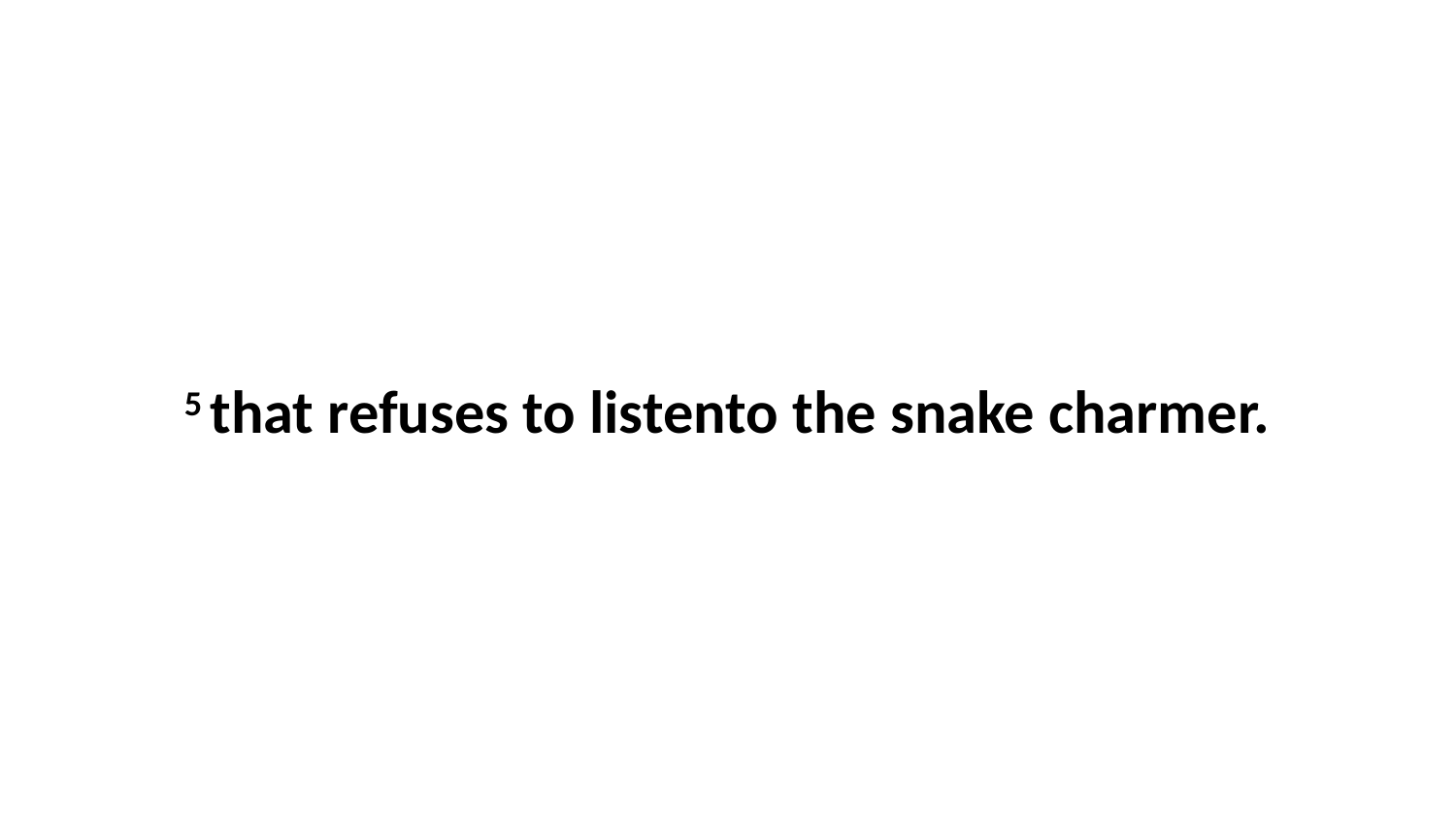

5 that refuses to listento the snake charmer.